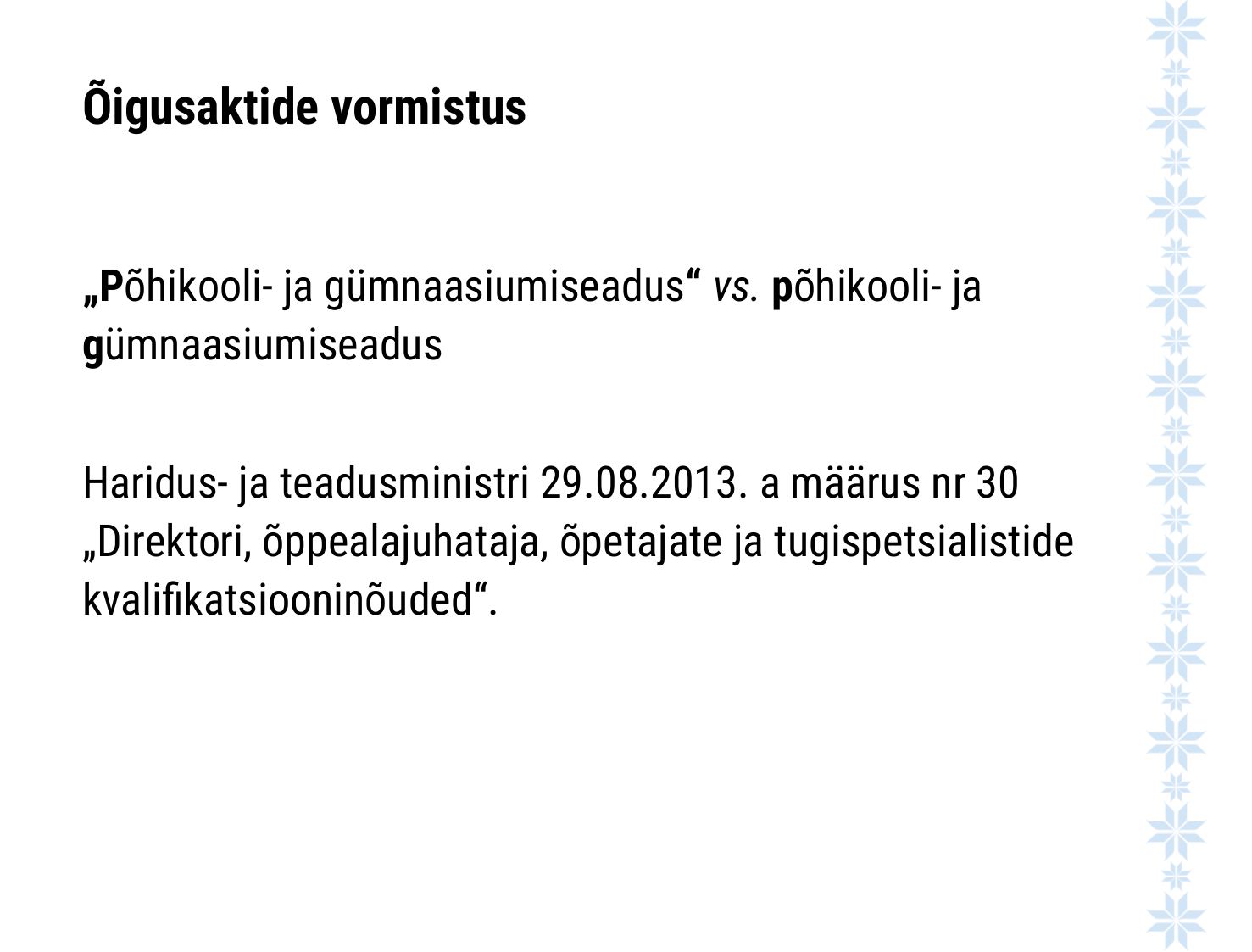

# Õigusaktide vormistus
„Põhikooli- ja gümnaasiumiseadus“ vs. põhikooli- ja gümnaasiumiseadus

Haridus- ja teadusministri 29.08.2013. a määrus nr 30 „Direktori, õppealajuhataja, õpetajate ja tugispetsialistide kvalifikatsiooninõuded“.